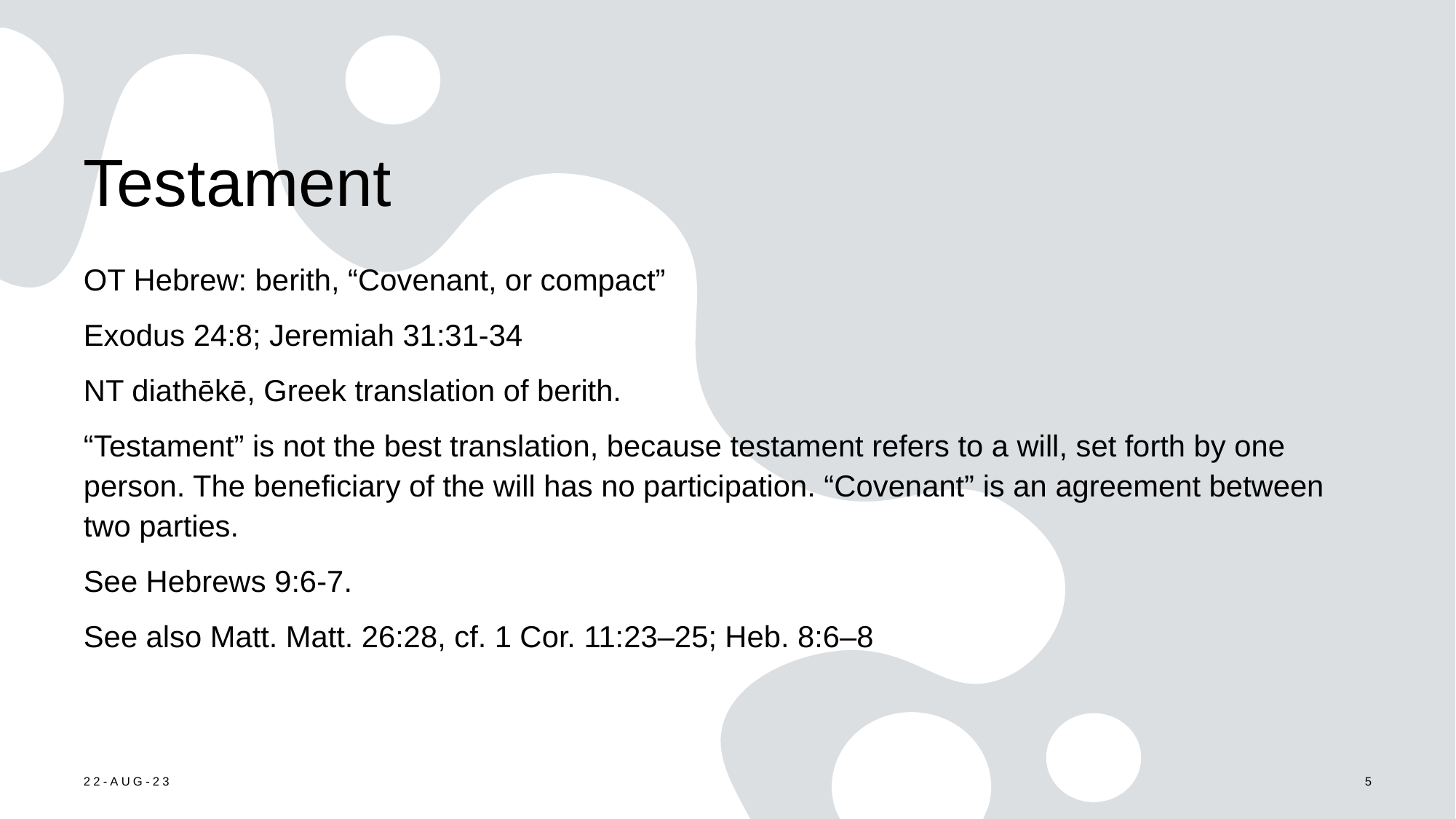

# Testament
OT Hebrew: berith, “Covenant, or compact”
Exodus 24:8; Jeremiah 31:31-34
NT diathēkē, Greek translation of berith.
“Testament” is not the best translation, because testament refers to a will, set forth by one person. The beneficiary of the will has no participation. “Covenant” is an agreement between two parties.
See Hebrews 9:6-7.
See also Matt. Matt. 26:28, cf. 1 Cor. 11:23–25; Heb. 8:6–8
22-Aug-23
5